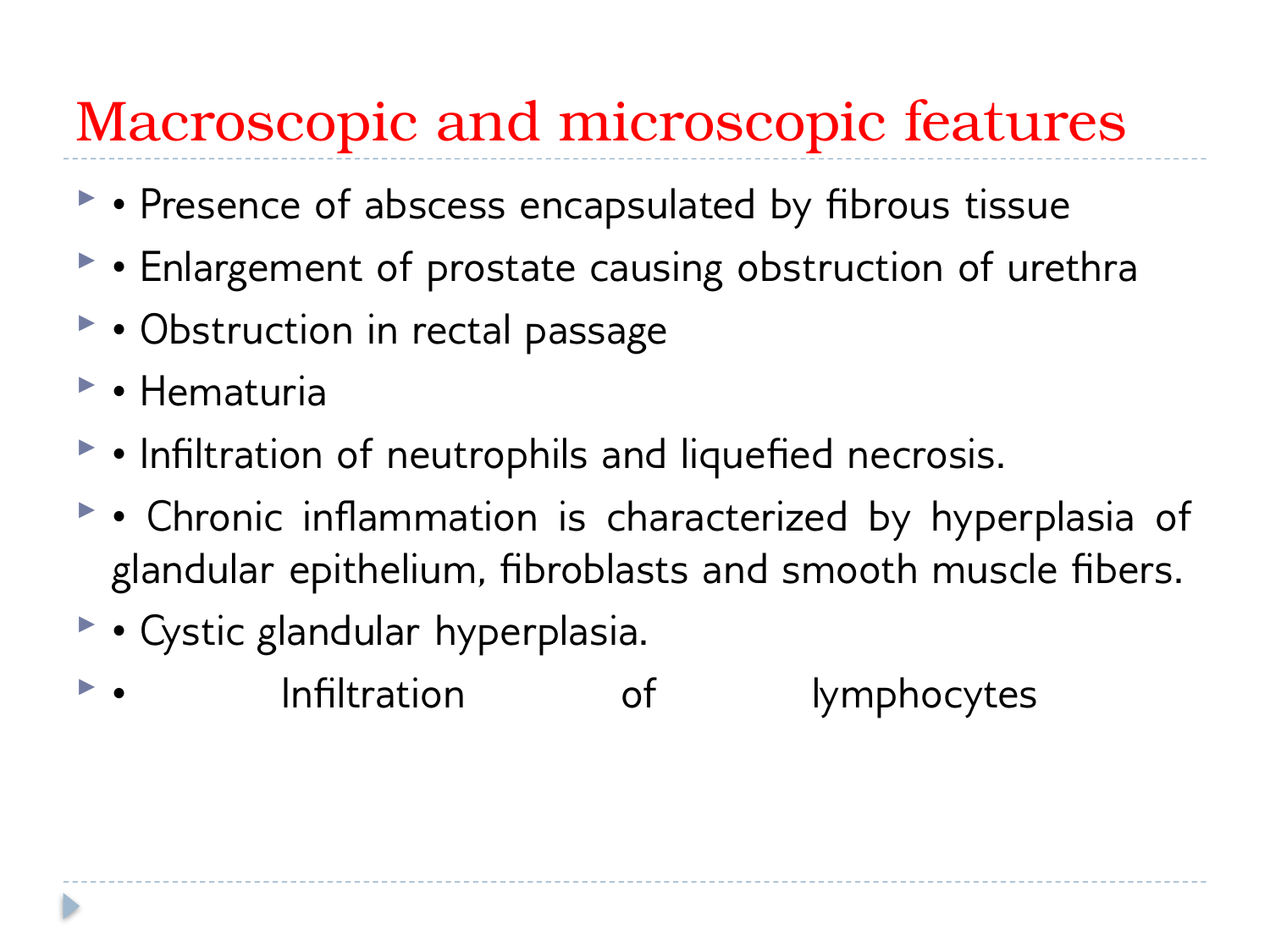

# Macroscopic and microscopic features
• Presence of abscess encapsulated by fibrous tissue
• Enlargement of prostate causing obstruction of urethra
• Obstruction in rectal passage
• Hematuria
• Infiltration of neutrophils and liquefied necrosis.
• Chronic inflammation is characterized by hyperplasia of glandular epithelium, fibroblasts and smooth muscle fibers.
• Cystic glandular hyperplasia.
• Infiltration of lymphocytes